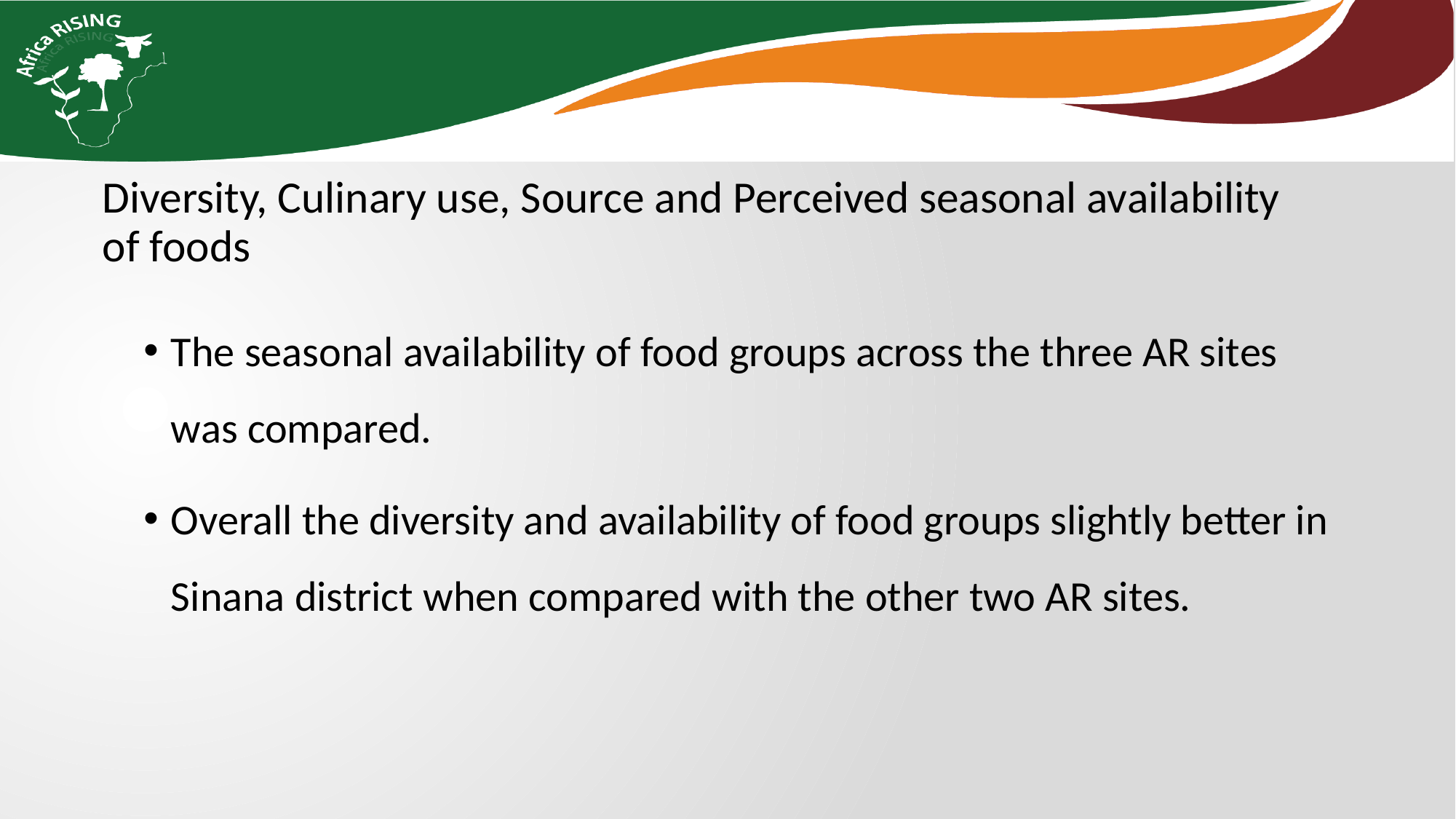

Diversity, Culinary use, Source and Perceived seasonal availability of foods
The seasonal availability of food groups across the three AR sites was compared.
Overall the diversity and availability of food groups slightly better in Sinana district when compared with the other two AR sites.